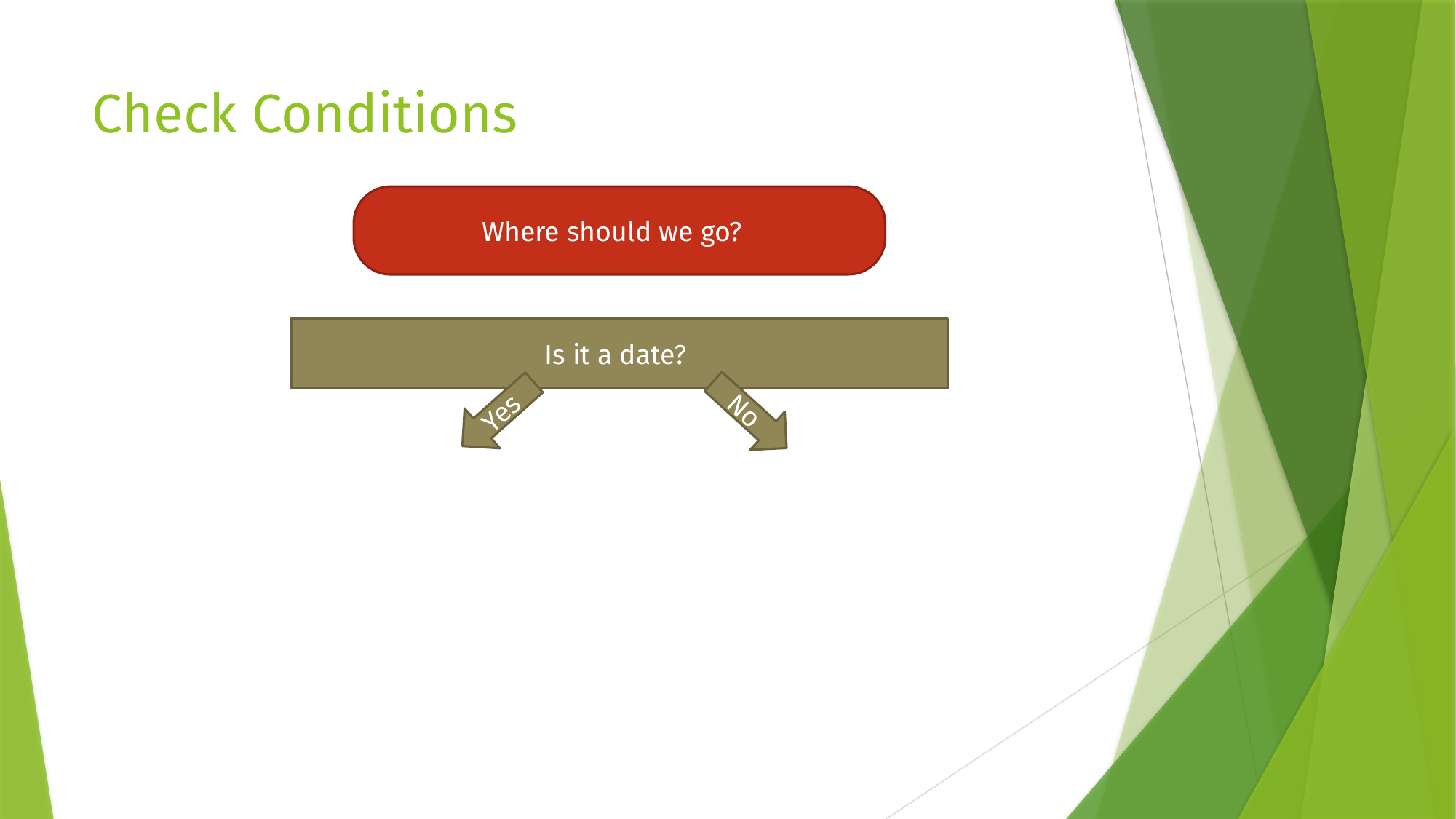

# Check Conditions
Where should we go?
Is it a date?
Yes
No